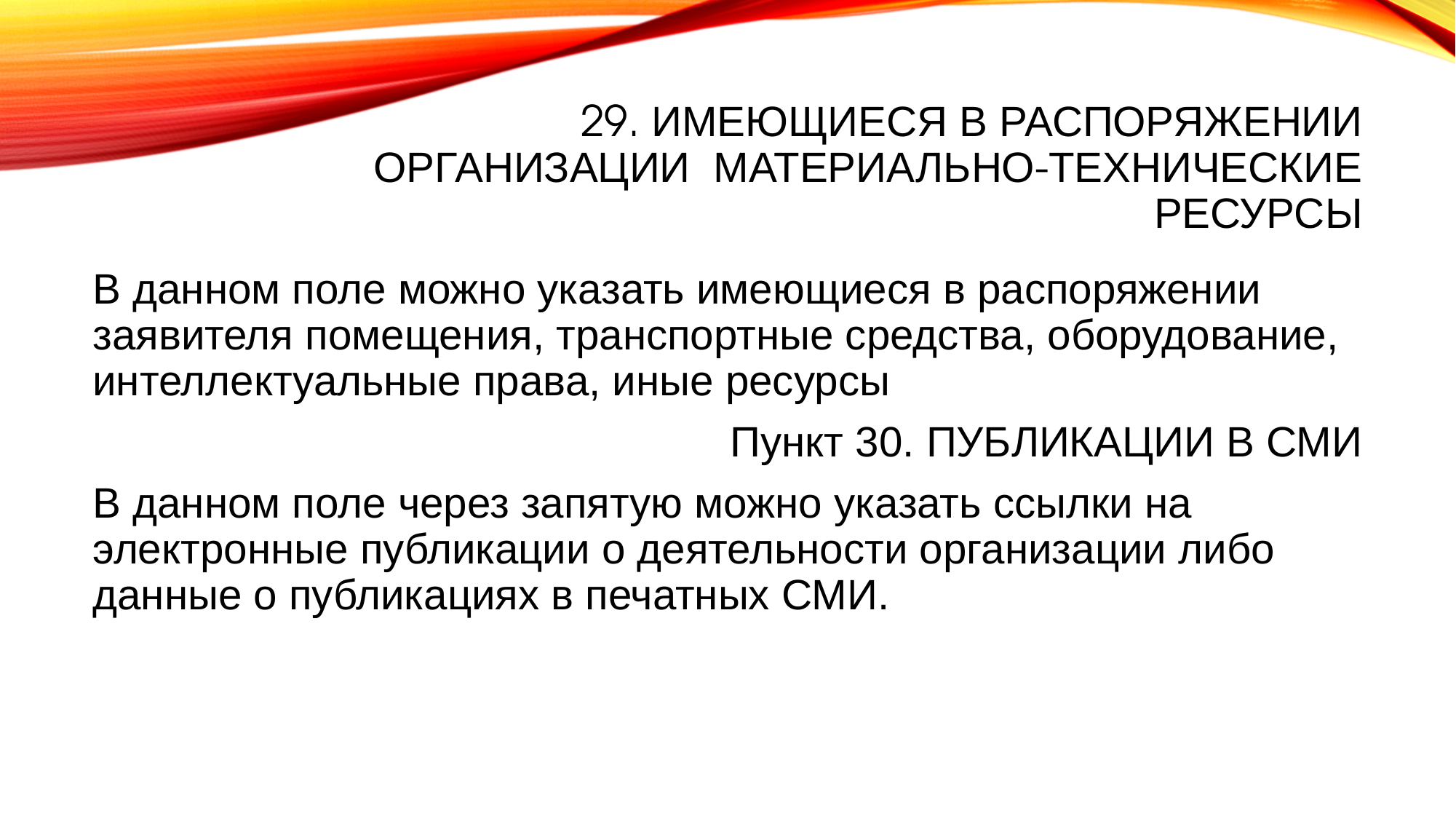

# 29. Имеющиеся в распоряжении организации  материально-технические ресурсы
В данном поле можно указать имеющиеся в распоряжении заявителя помещения, транспортные средства, оборудование, интеллектуальные права, иные ресурсы
Пункт 30. ПУБЛИКАЦИИ В СМИ
В данном поле через запятую можно указать ссылки на электронные публикации о деятельности организации либо данные о публикациях в печатных СМИ.